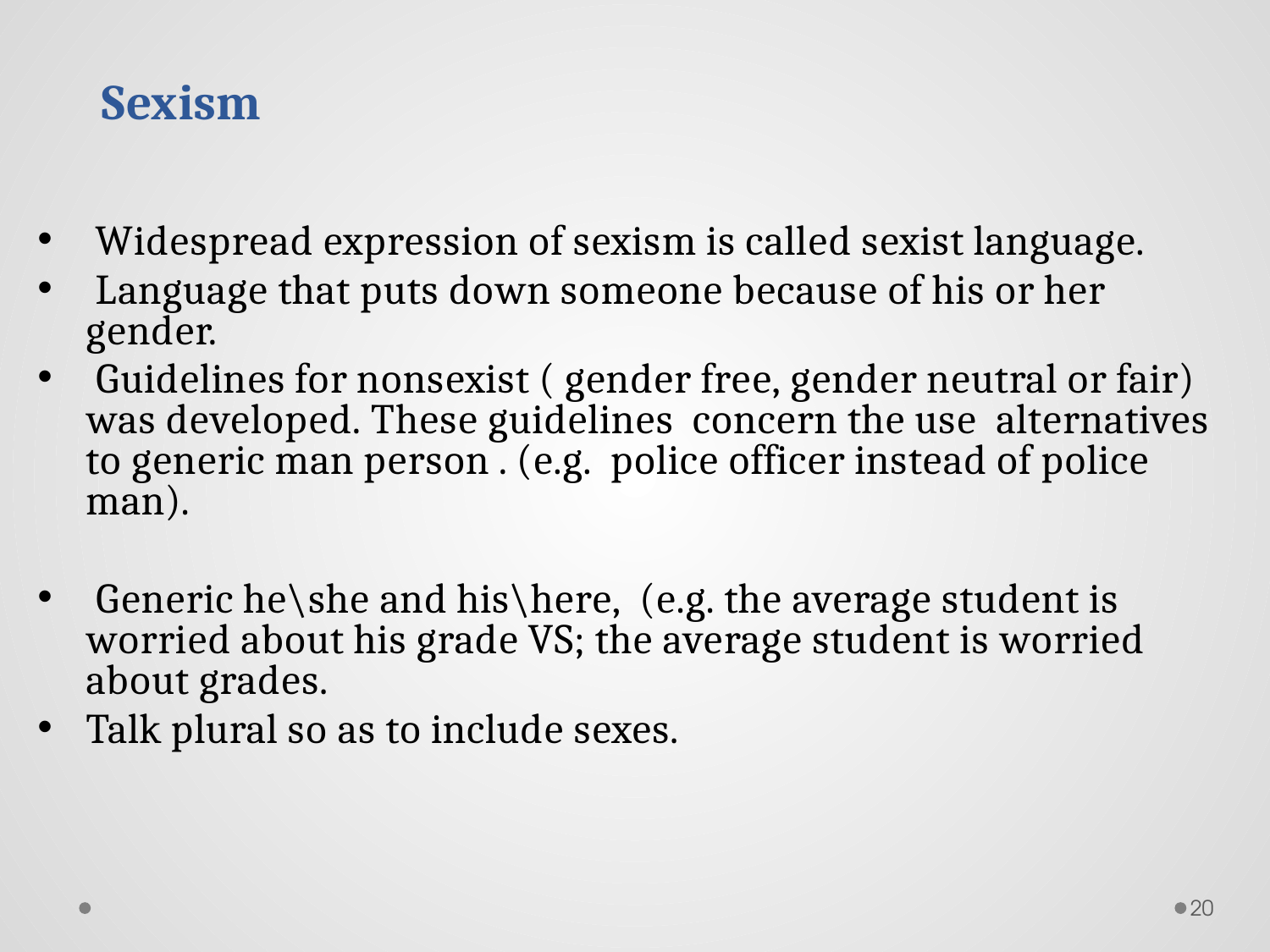

# Sexism
 Widespread expression of sexism is called sexist language.
 Language that puts down someone because of his or her gender.
 Guidelines for nonsexist ( gender free, gender neutral or fair) was developed. These guidelines  concern the use  alternatives to generic man person . (e.g.  police officer instead of police man).

 Generic he\she and his\here,  (e.g. the average student is worried about his grade VS; the average student is worried about grades.
Talk plural so as to include sexes.

20